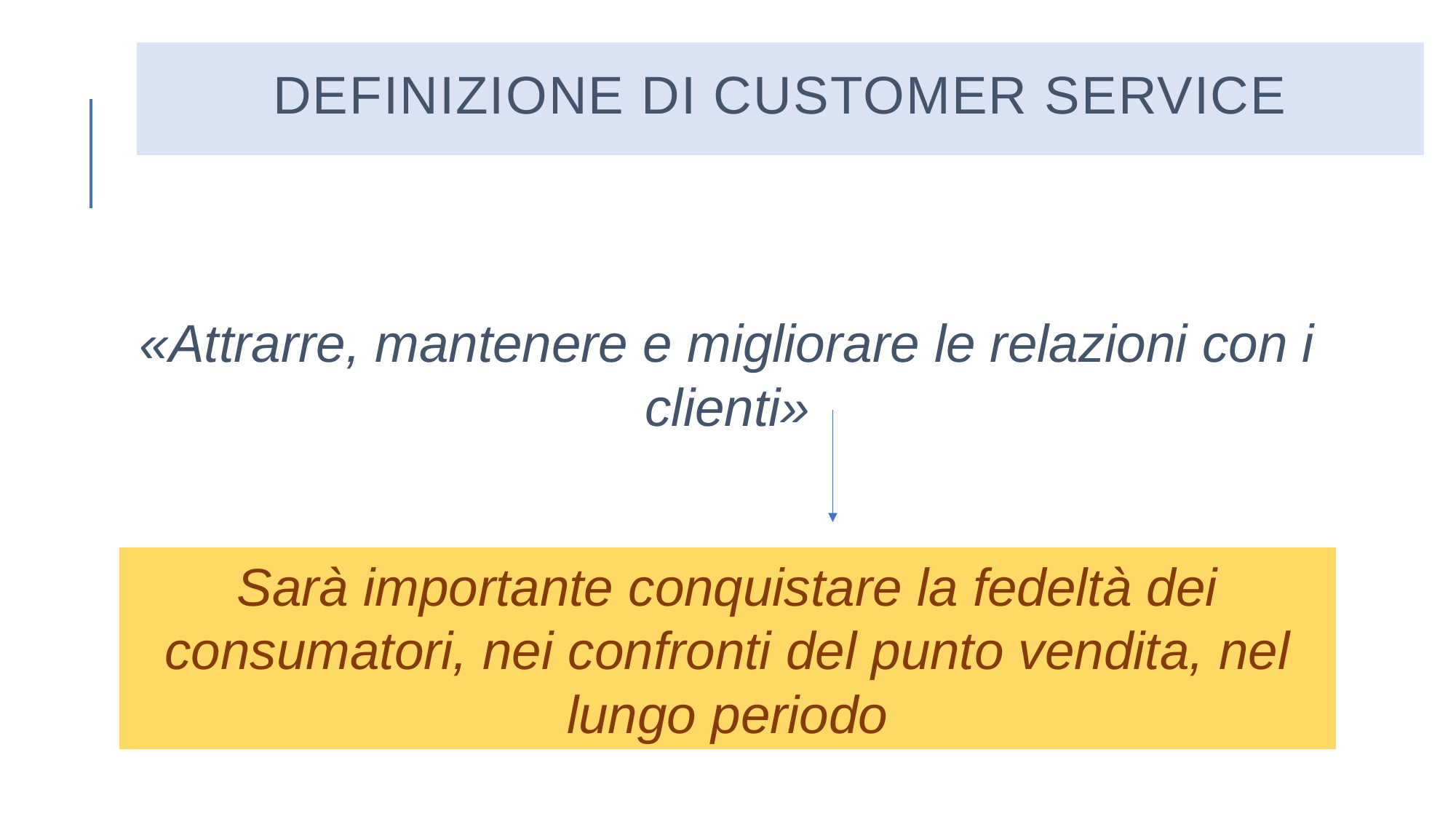

# DEFINIZIONE DI CUSTOMER SERVICE
«Attrarre, mantenere e migliorare le relazioni con i clienti»
Sarà importante conquistare la fedeltà dei consumatori, nei confronti del punto vendita, nel lungo periodo